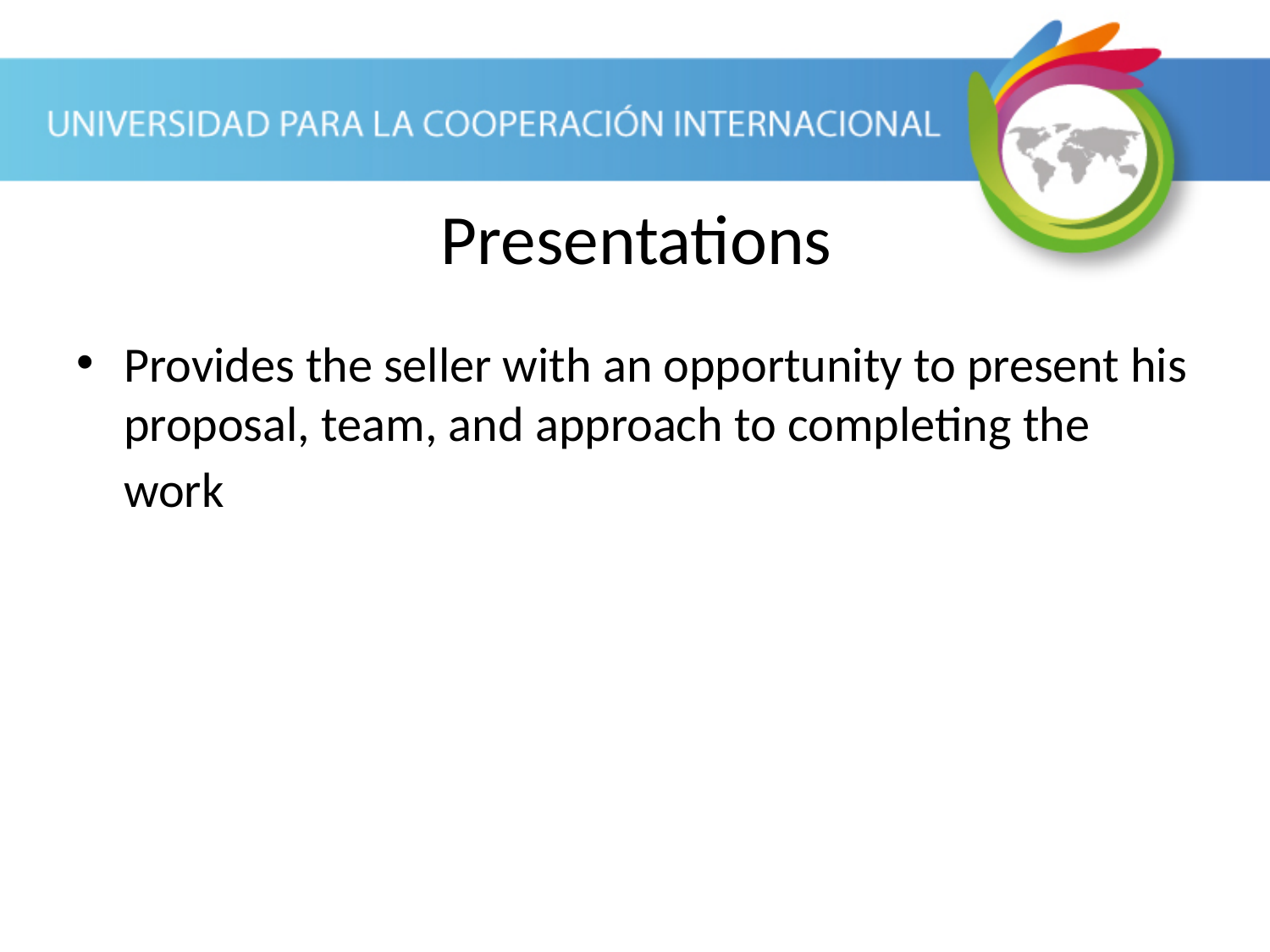

Presentations
Provides the seller with an opportunity to present his proposal, team, and approach to completing the work